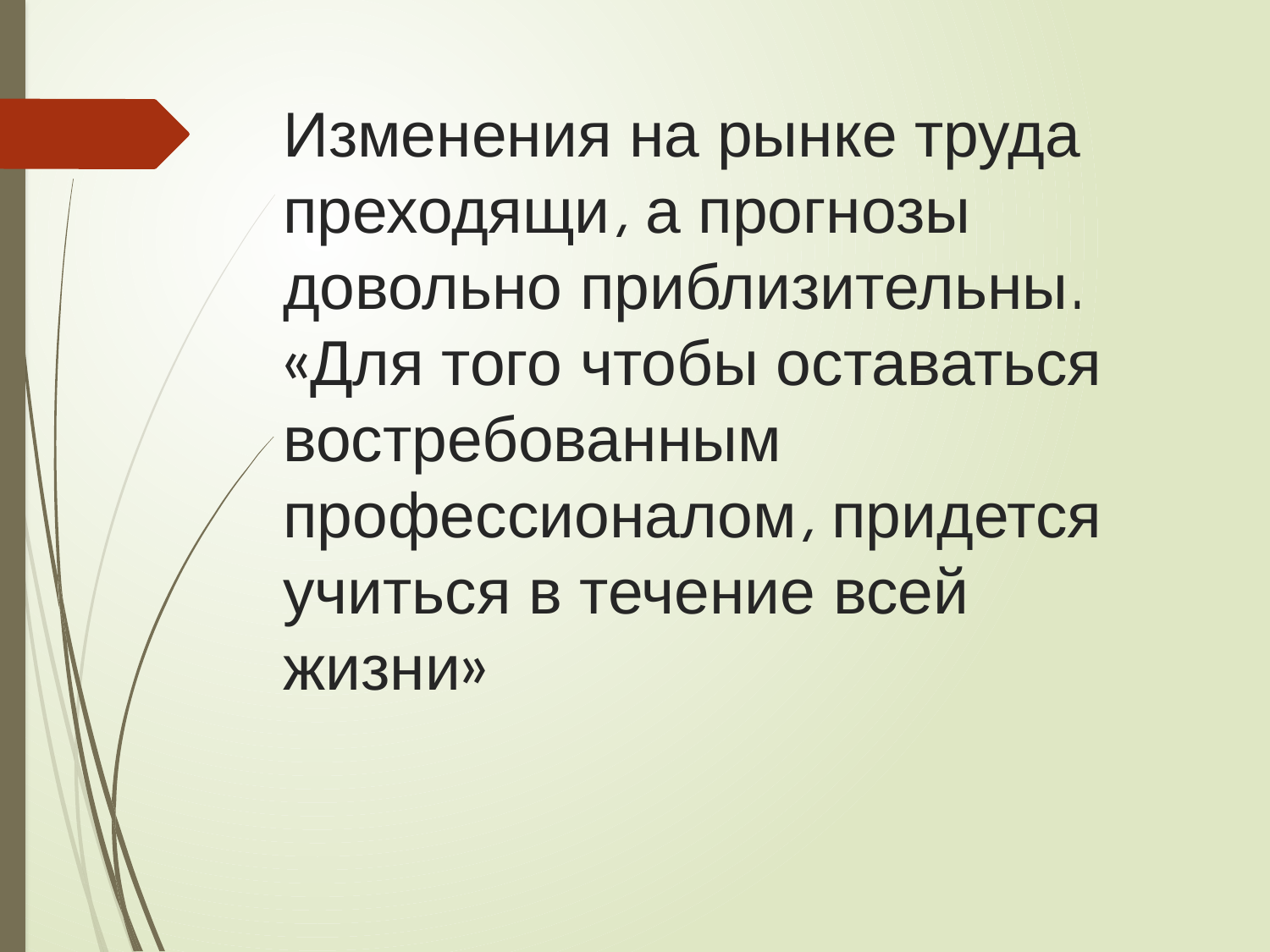

# Изменения на рынке труда преходящи, а прогнозы довольно приблизительны. «Для того чтобы оставаться востребованным профессионалом, придется учиться в течение всей жизни»